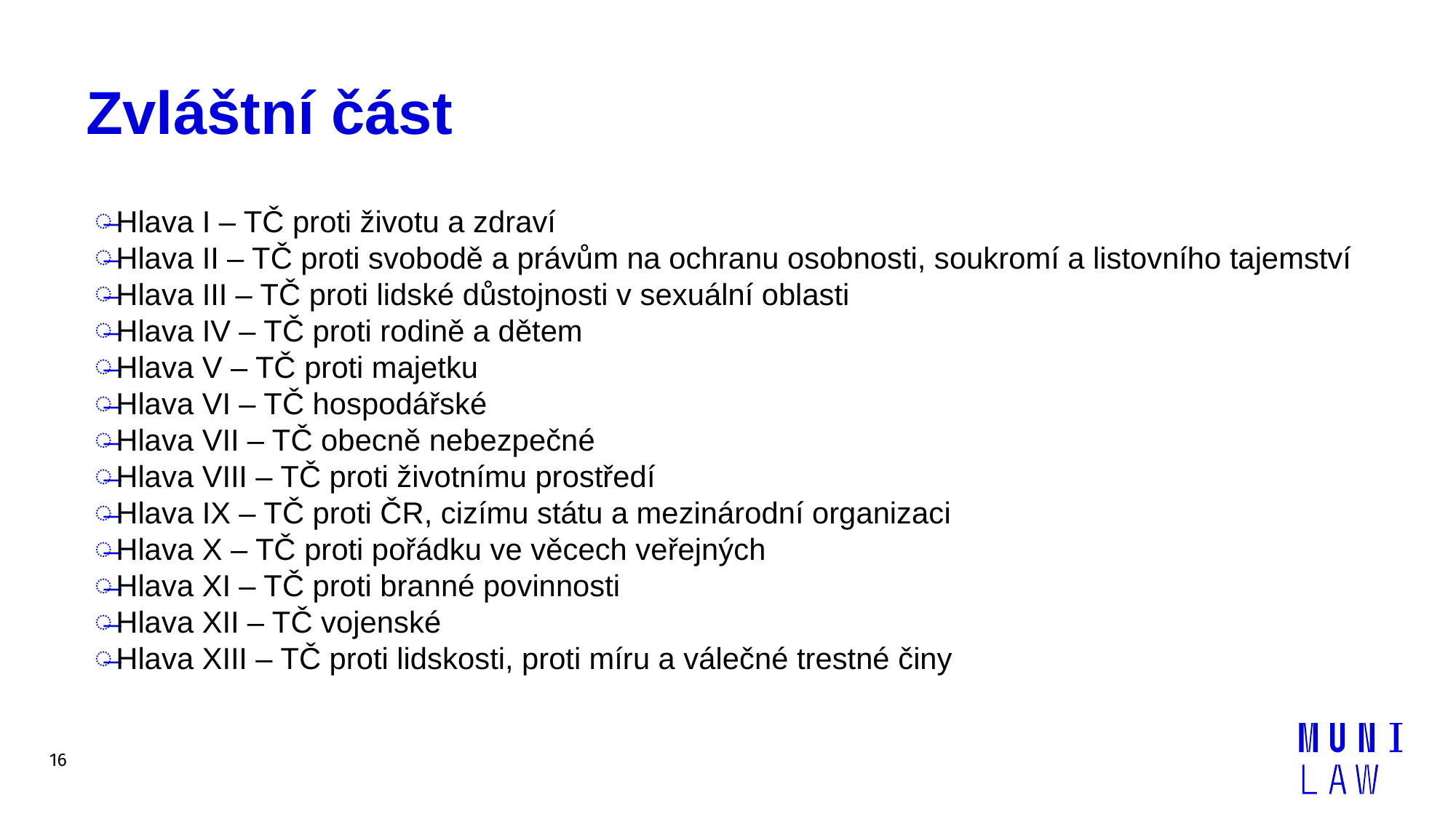

# Zvláštní část
Hlava I – TČ proti životu a zdraví
Hlava II – TČ proti svobodě a právům na ochranu osobnosti, soukromí a listovního tajemství
Hlava III – TČ proti lidské důstojnosti v sexuální oblasti
Hlava IV – TČ proti rodině a dětem
Hlava V – TČ proti majetku
Hlava VI – TČ hospodářské
Hlava VII – TČ obecně nebezpečné
Hlava VIII – TČ proti životnímu prostředí
Hlava IX – TČ proti ČR, cizímu státu a mezinárodní organizaci
Hlava X – TČ proti pořádku ve věcech veřejných
Hlava XI – TČ proti branné povinnosti
Hlava XII – TČ vojenské
Hlava XIII – TČ proti lidskosti, proti míru a válečné trestné činy

16